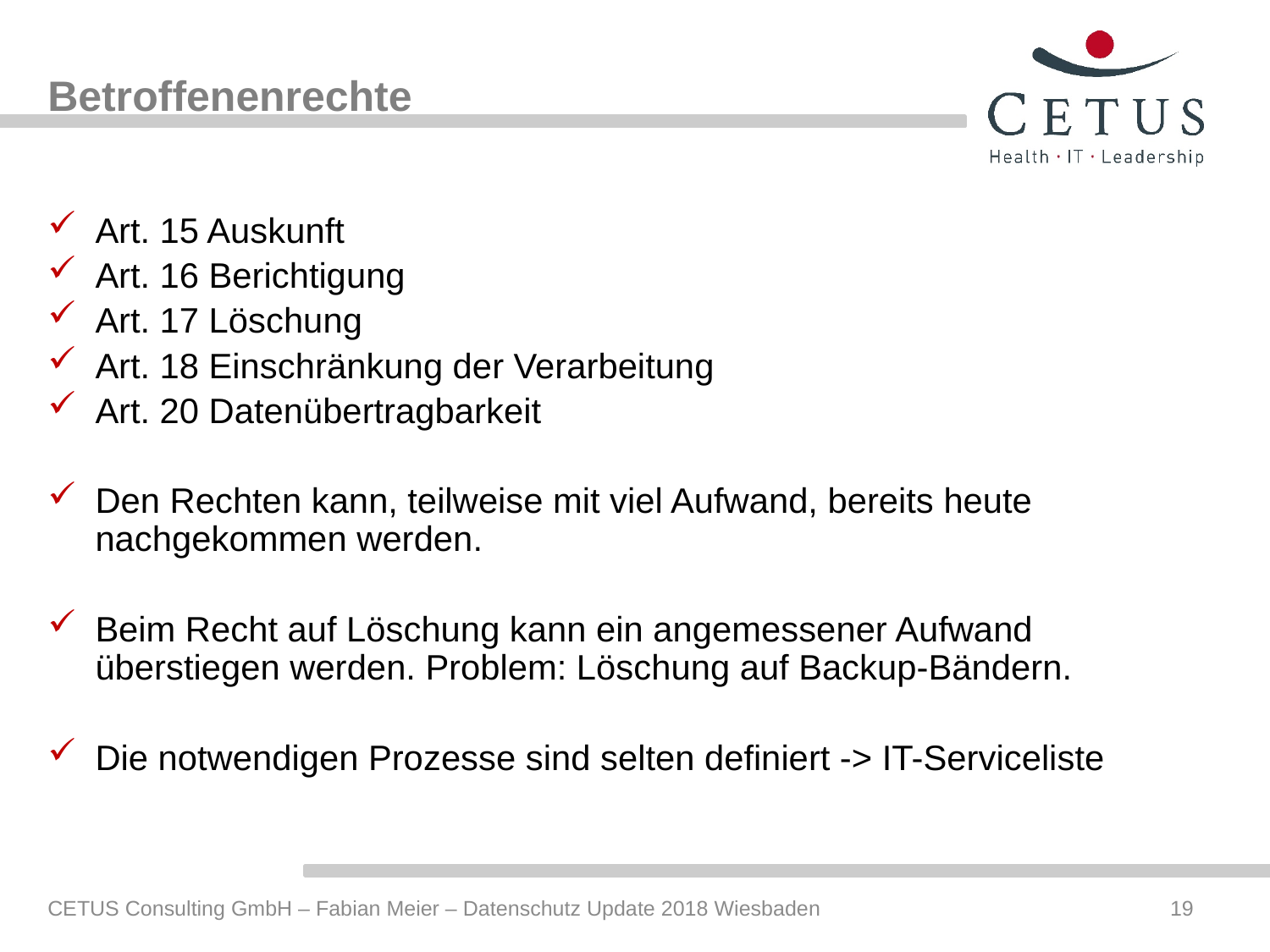

# Betroffenenrechte
Art. 15 Auskunft
Art. 16 Berichtigung
Art. 17 Löschung
Art. 18 Einschränkung der Verarbeitung
Art. 20 Datenübertragbarkeit

Den Rechten kann, teilweise mit viel Aufwand, bereits heute nachgekommen werden.

Beim Recht auf Löschung kann ein angemessener Aufwand überstiegen werden. Problem: Löschung auf Backup-Bändern.

Die notwendigen Prozesse sind selten definiert -> IT-Serviceliste
CETUS Consulting GmbH – Fabian Meier – Datenschutz Update 2018 Wiesbaden
19